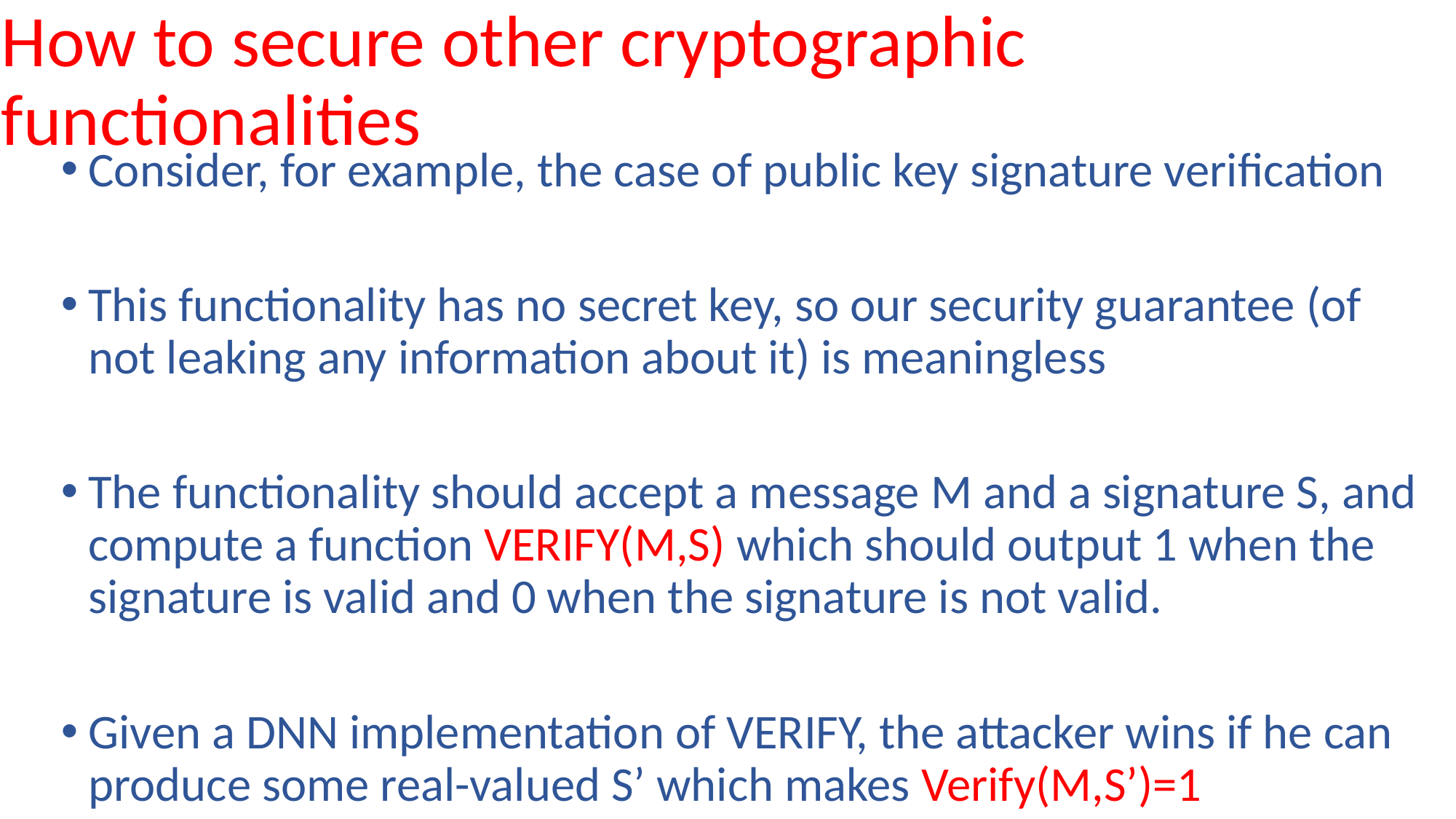

# How to secure other cryptographic functionalities
Consider, for example, the case of public key signature verification

This functionality has no secret key, so our security guarantee (of not leaking any information about it) is meaningless

The functionality should accept a message M and a signature S, and compute a function VERIFY(M,S) which should output 1 when the signature is valid and 0 when the signature is not valid.

Given a DNN implementation of VERIFY, the attacker wins if he can produce some real-valued S’ which makes Verify(M,S’)=1